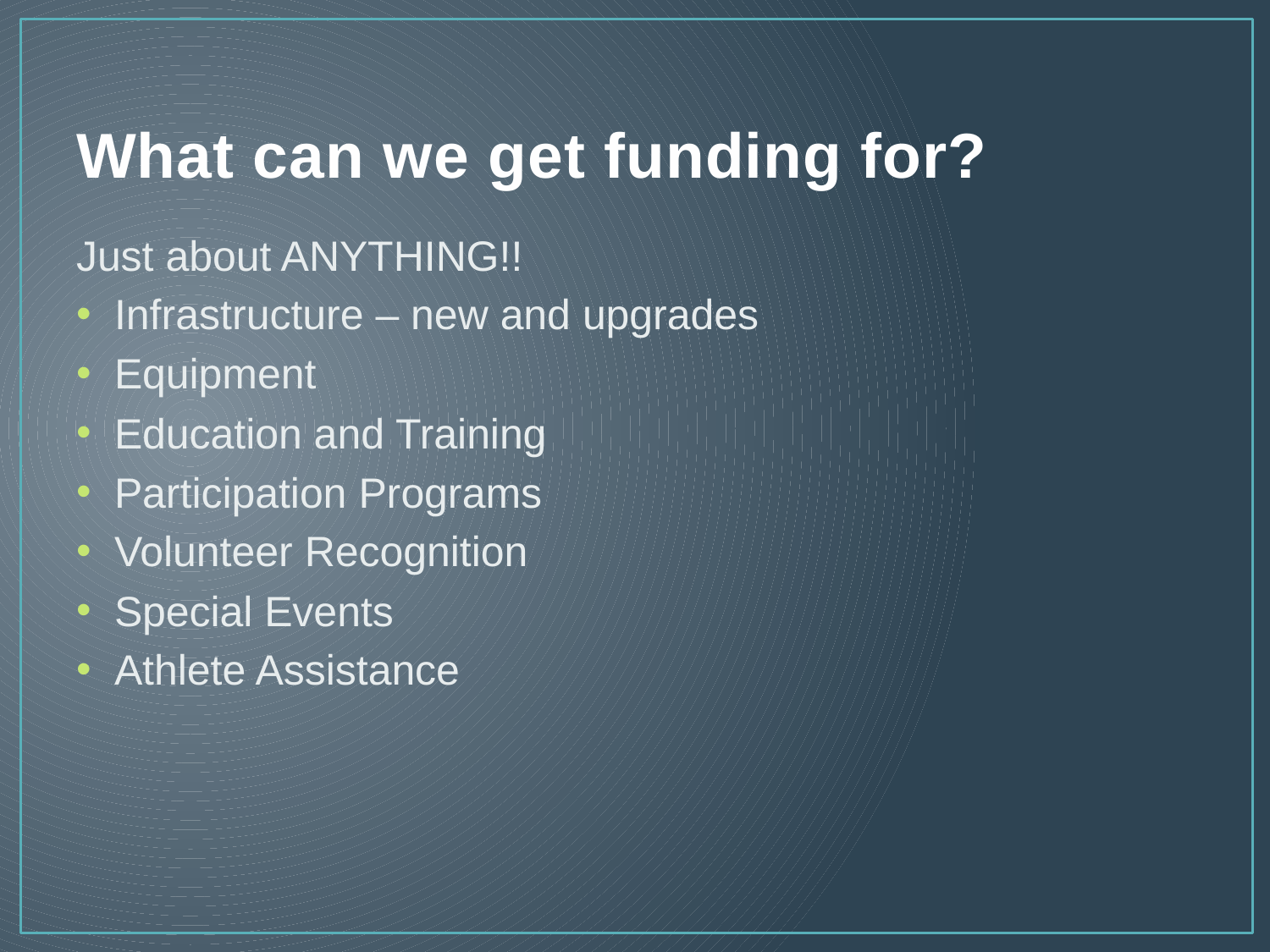

# What can we get funding for?
Just about ANYTHING!!
Infrastructure – new and upgrades
Equipment
Education and Training
Participation Programs
Volunteer Recognition
Special Events
Athlete Assistance